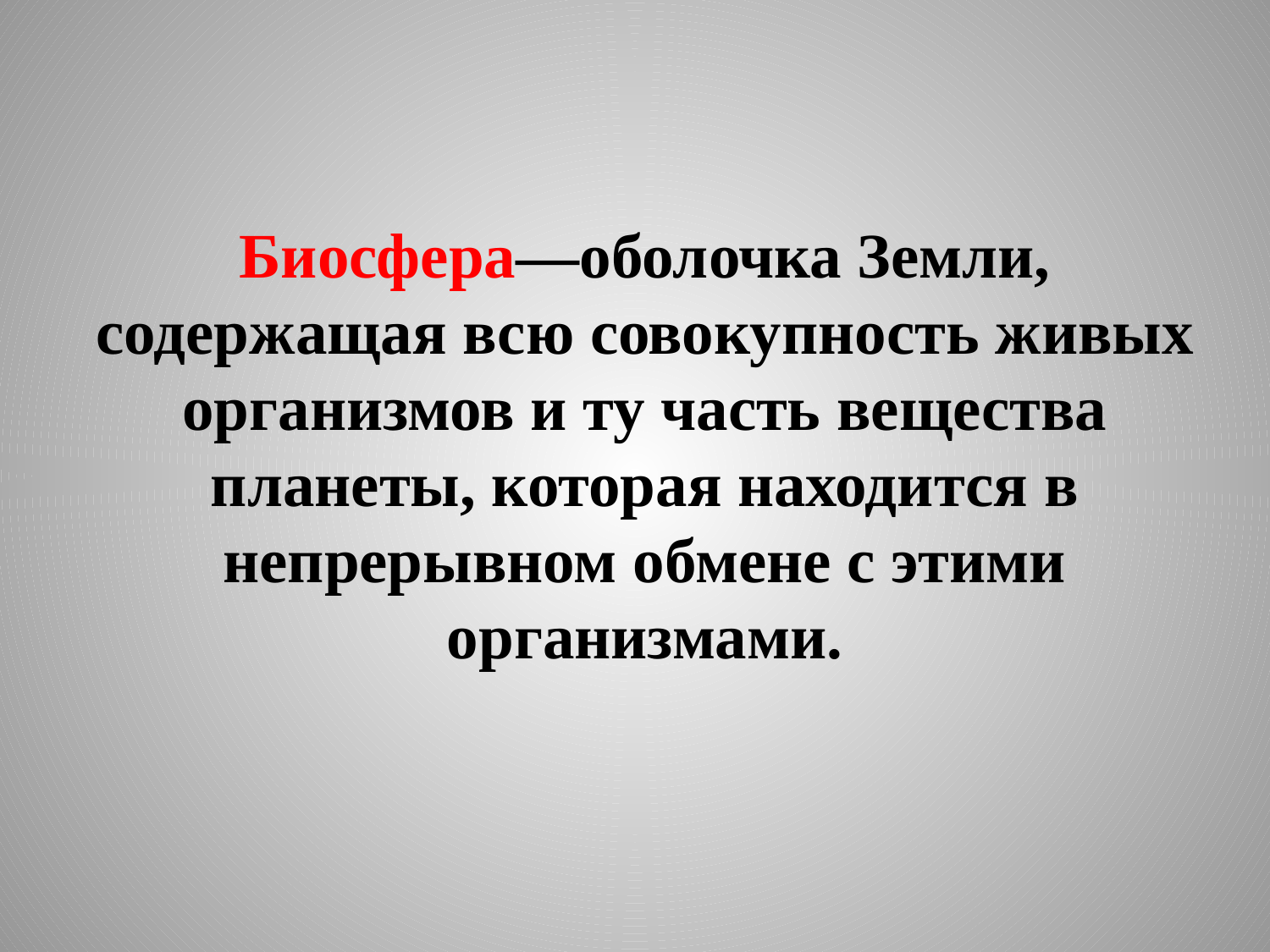

Биосфера—оболочка Земли, содержащая всю совокупность живых организмов и ту часть вещества планеты, которая находится в непрерывном обмене с этими организмами.